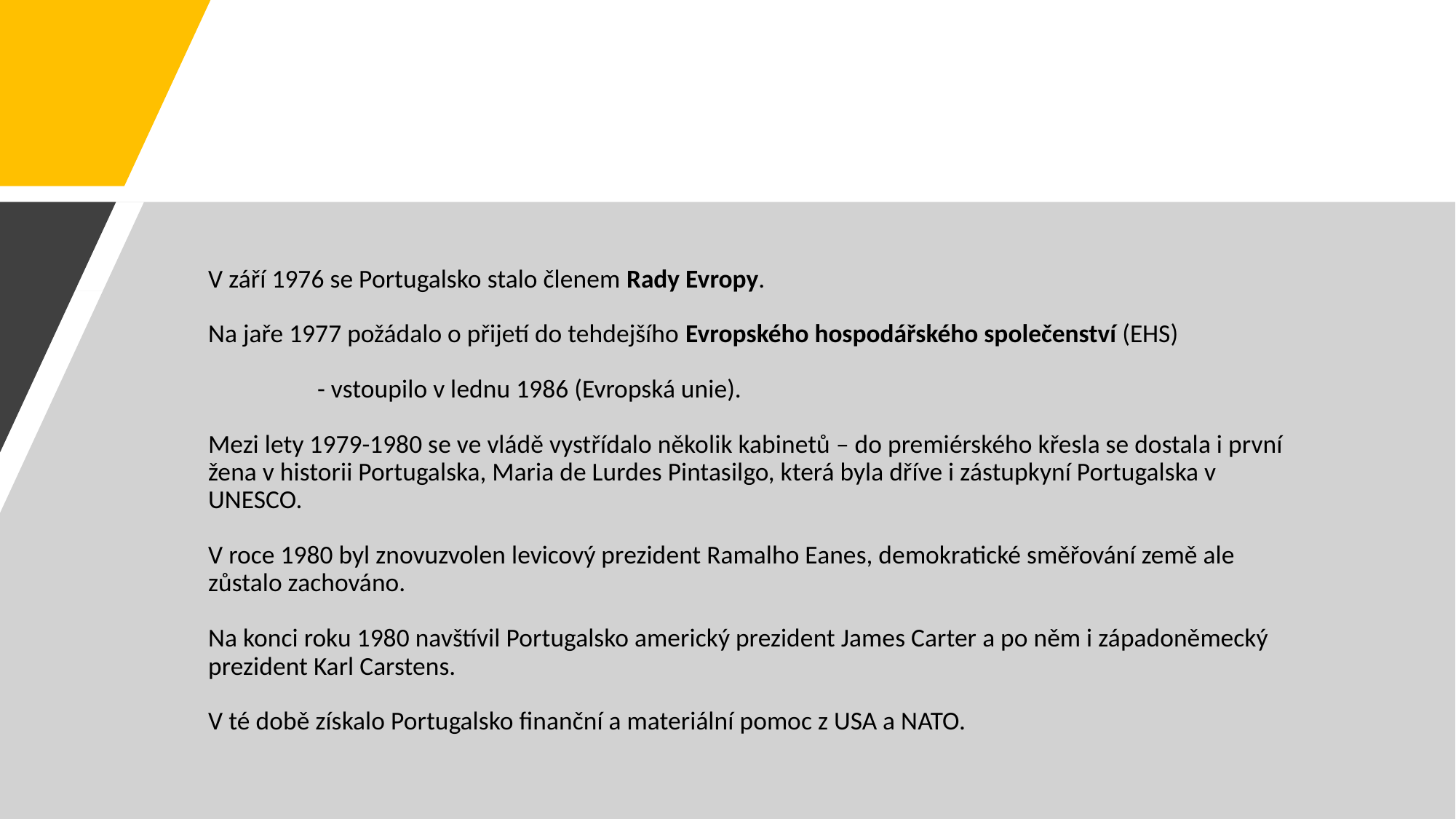

#

V září 1976 se Portugalsko stalo členem Rady Evropy.
Na jaře 1977 požádalo o přijetí do tehdejšího Evropského hospodářského společenství (EHS)
	- vstoupilo v lednu 1986 (Evropská unie).
Mezi lety 1979-1980 se ve vládě vystřídalo několik kabinetů – do premiérského křesla se dostala i první žena v historii Portugalska, Maria de Lurdes Pintasilgo, která byla dříve i zástupkyní Portugalska v  UNESCO.
V roce 1980 byl znovuzvolen levicový prezident Ramalho Eanes, demokratické směřování země ale zůstalo zachováno.
Na konci roku 1980 navštívil Portugalsko americký prezident James Carter a po něm i západoněmecký prezident Karl Carstens.
V té době získalo Portugalsko finanční a materiální pomoc z USA a NATO.